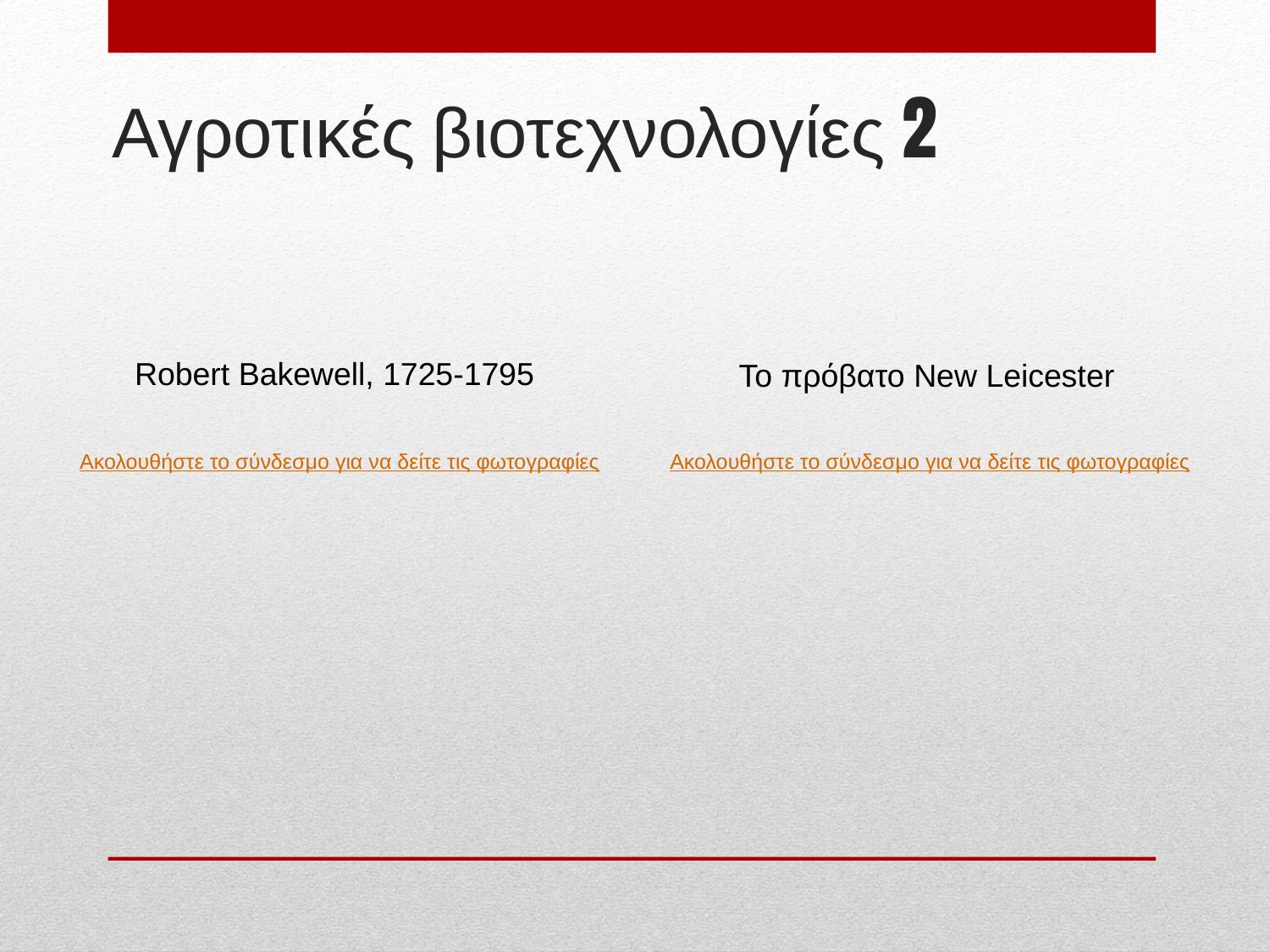

# Αγροτικές βιοτεχνολογίες 2
Robert Bakewell, 1725-1795
Το πρόβατο New Leicester

Ακολουθήστε το σύνδεσμο για να δείτε τις φωτογραφίες
Ακολουθήστε το σύνδεσμο για να δείτε τις φωτογραφίες